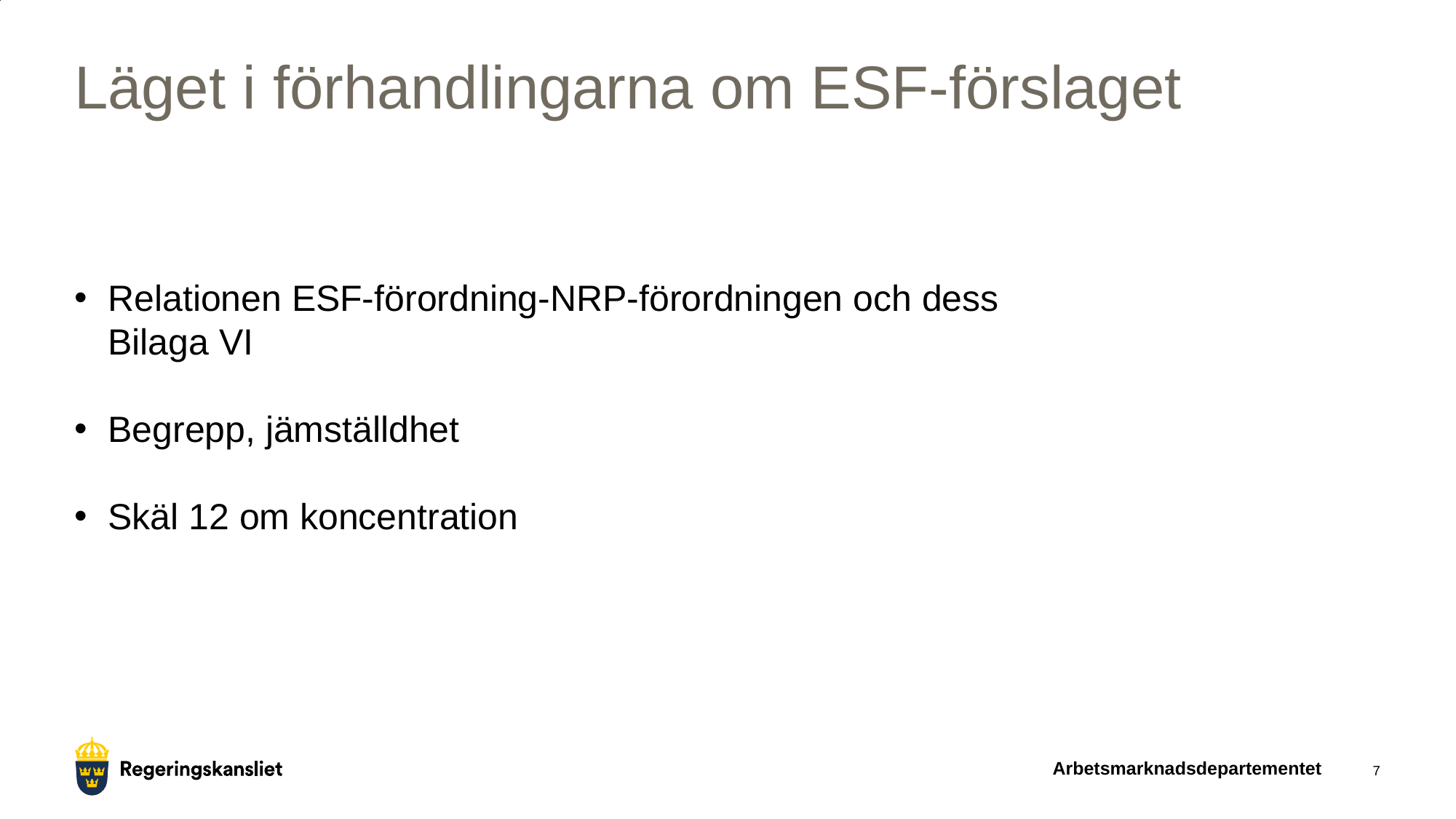

# Läget i förhandlingarna om ESF-förslaget

Relationen ESF-förordning-NRP-förordningen och dess Bilaga VI
Begrepp, jämställdhet
Skäl 12 om koncentration

Arbetsmarknadsdepartementet
7